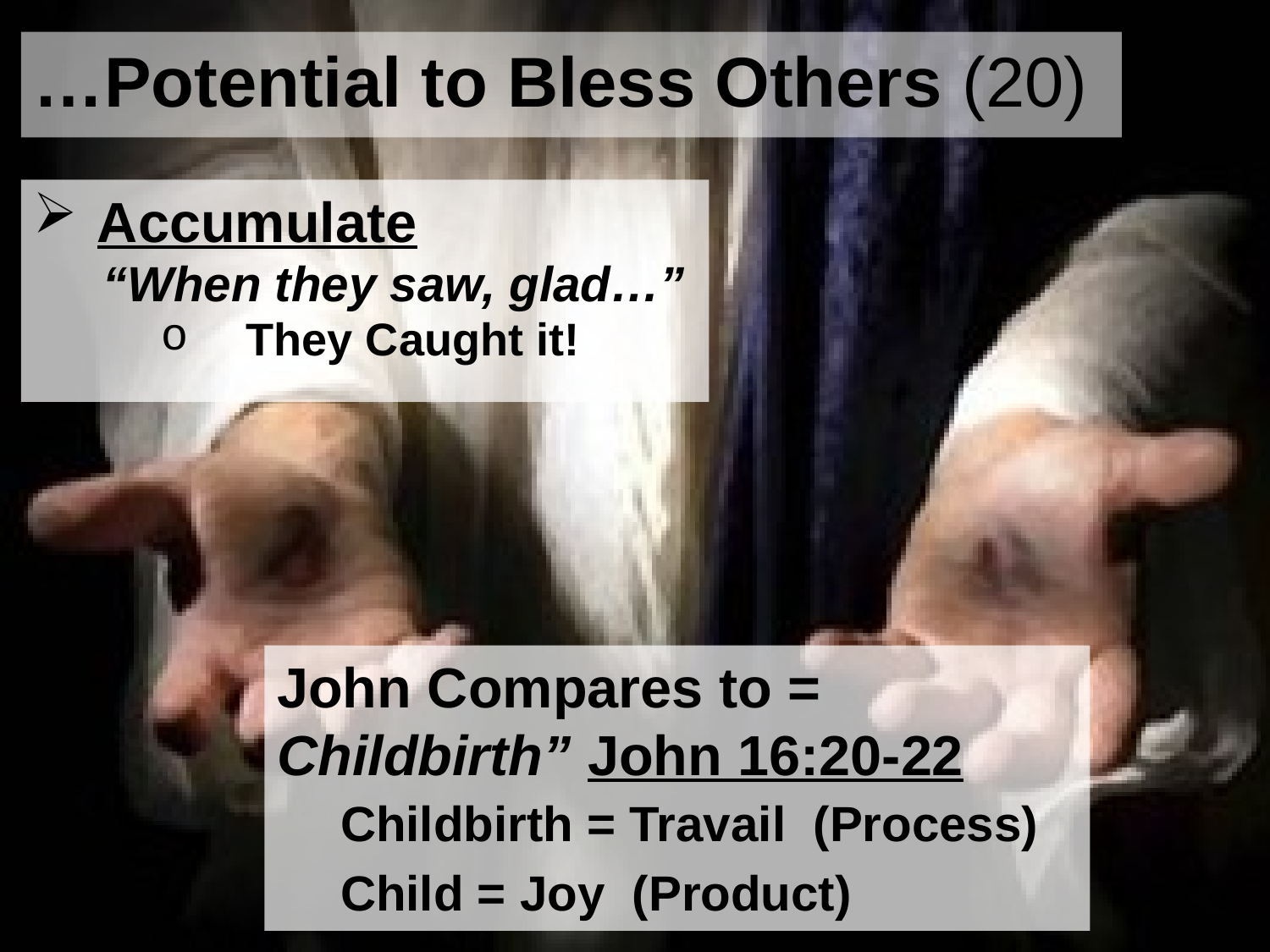

# …Potential to Bless Others (20)
Accumulate
     “When they saw, glad…”
They Caught it!
John Compares to =
Childbirth” John 16:20-22
Childbirth = Travail  (Process)
Child = Joy  (Product)